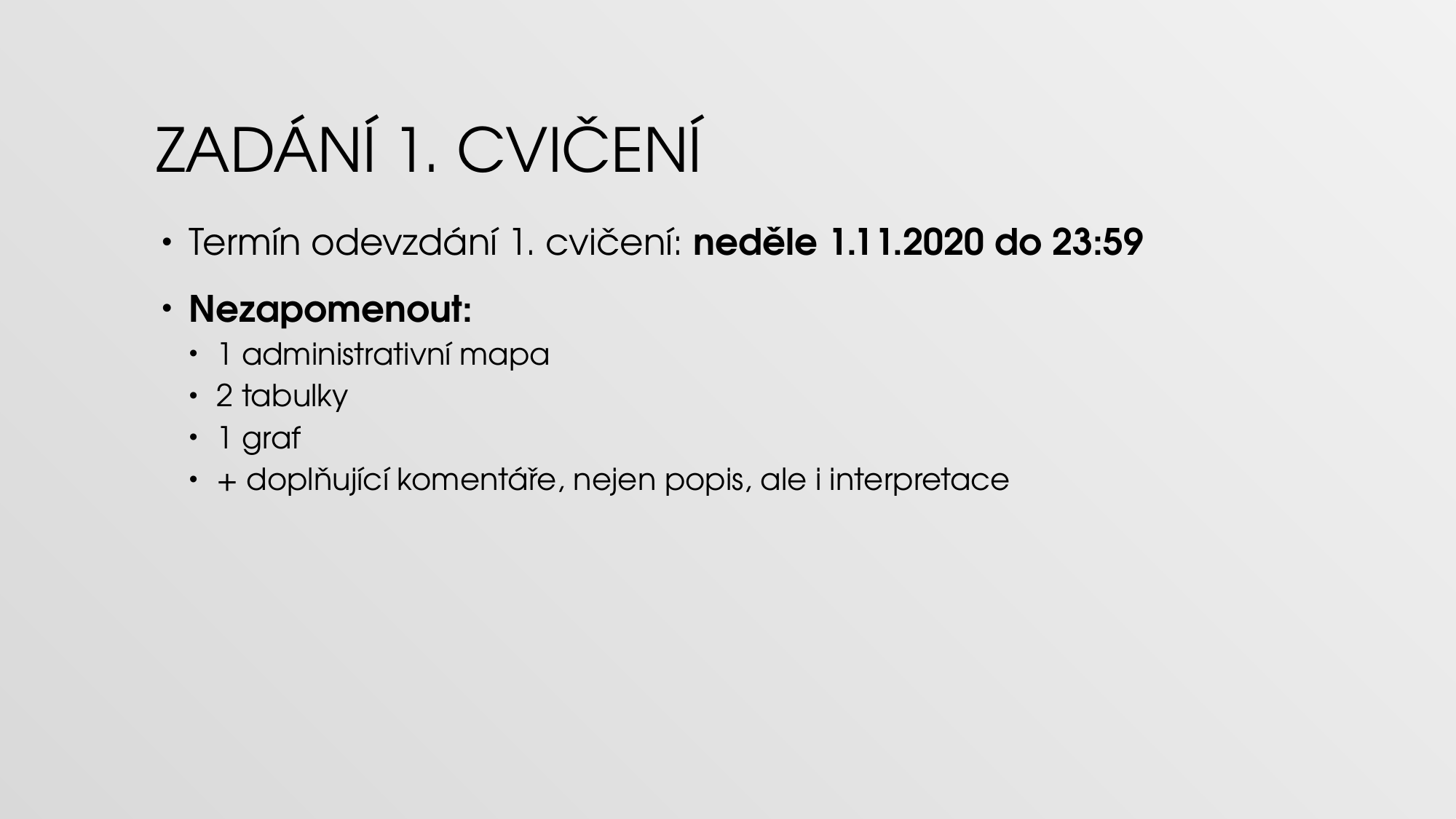

# Zadání 1. cvičení
Termín odevzdání 1. cvičení: neděle 1.11.2020 do 23:59
Nezapomenout:
1 administrativní mapa
2 tabulky
1 graf
+ doplňující komentáře, nejen popis, ale i interpretace